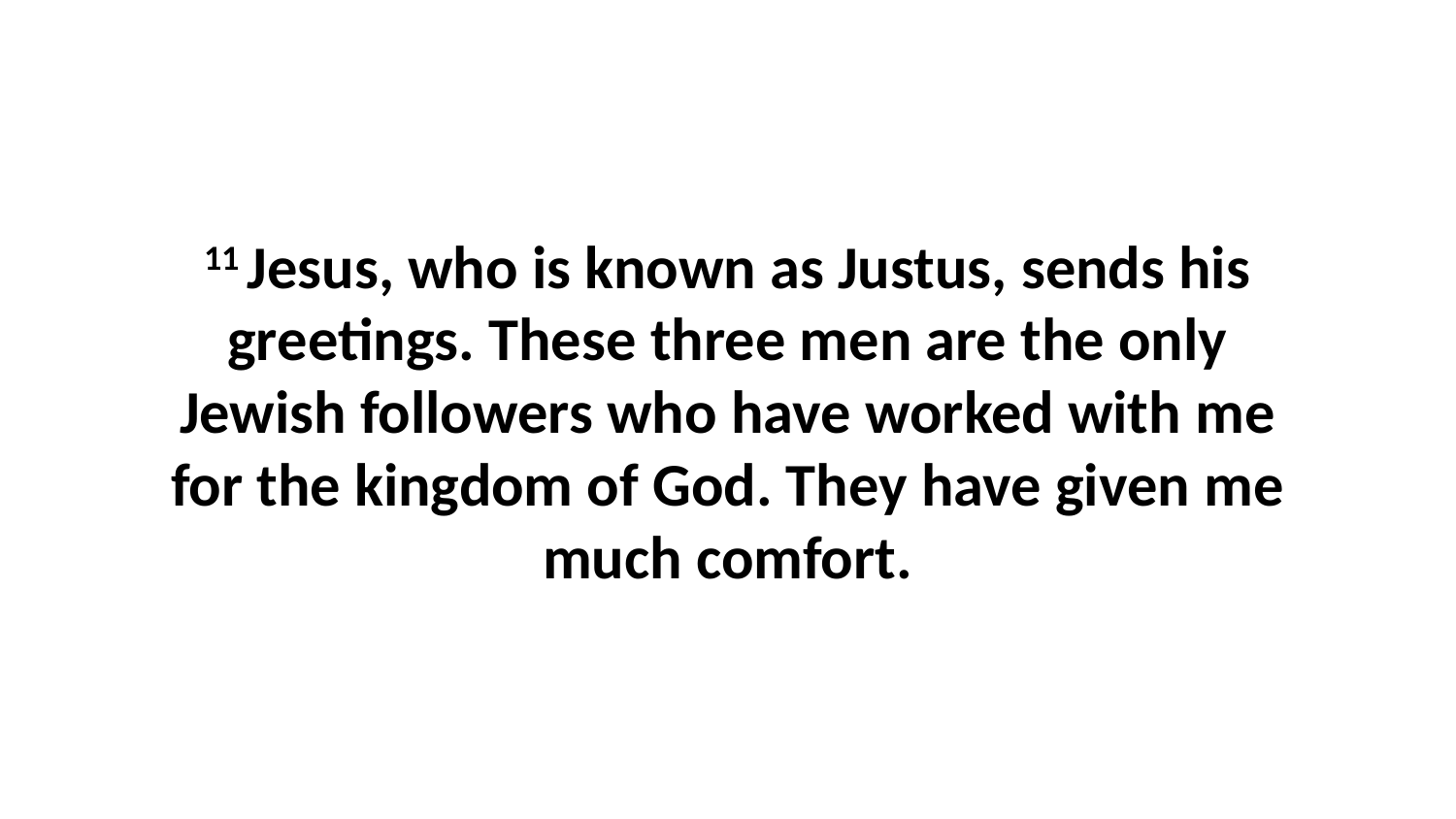

11 Jesus, who is known as Justus, sends his greetings. These three men are the only Jewish followers who have worked with me for the kingdom of God. They have given me much comfort.